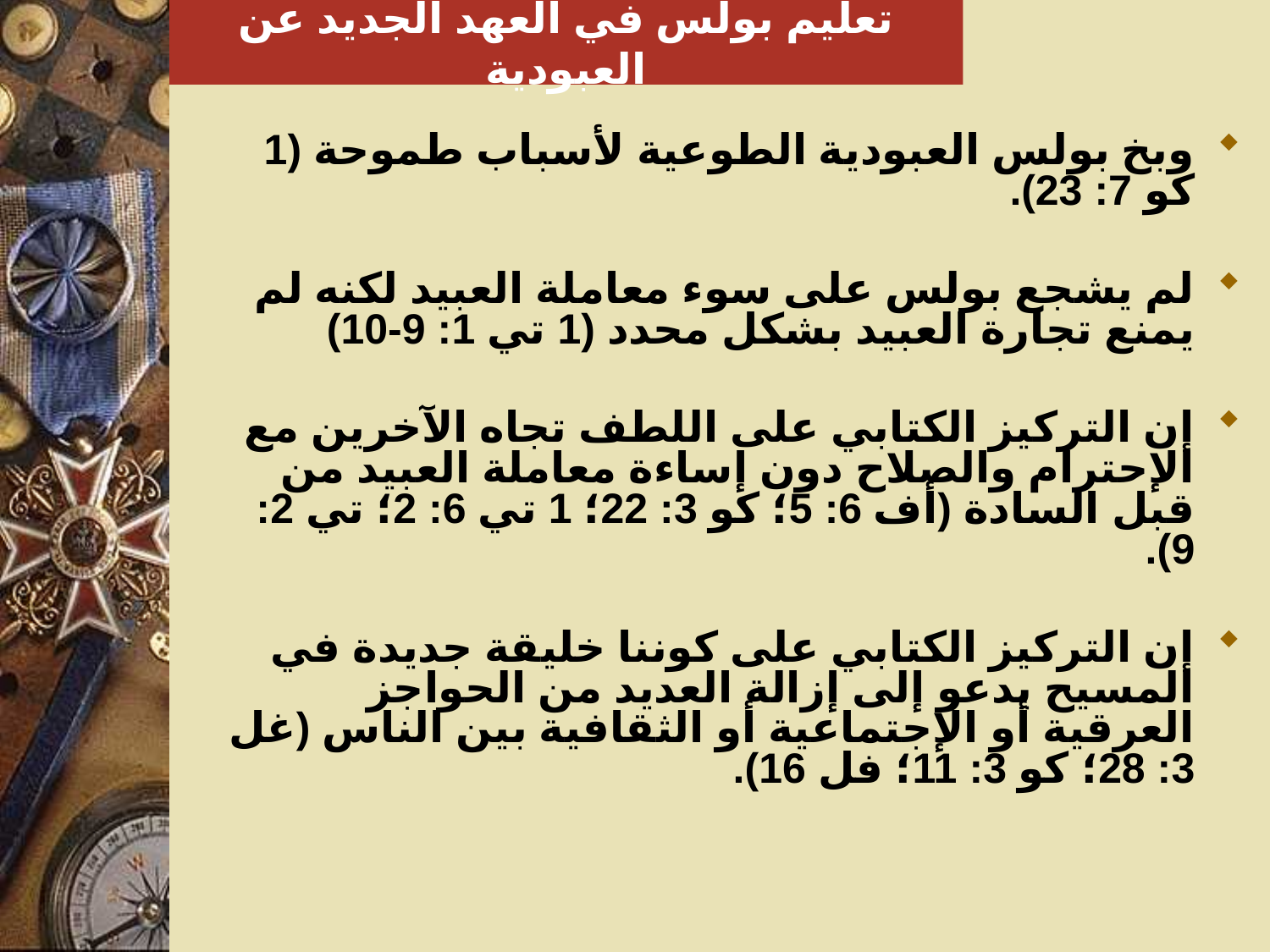

# تعليم بولس في العهد الجديد عن العبودية
وبخ بولس العبودية الطوعية لأسباب طموحة (1 كو 7: 23).

لم يشجع بولس على سوء معاملة العبيد لكنه لم يمنع تجارة العبيد بشكل محدد (1 تي 1: 9-10)

إن التركيز الكتابي على اللطف تجاه الآخرين مع الإحترام والصلاح دون إساءة معاملة العبيد من قبل السادة (أف 6: 5؛ كو 3: 22؛ 1 تي 6: 2؛ تي 2: 9).

إن التركيز الكتابي على كوننا خليقة جديدة في المسيح يدعو إلى إزالة العديد من الحواجز العرقية أو الإجتماعية أو الثقافية بين الناس (غل 3: 28؛ كو 3: 11؛ فل 16).